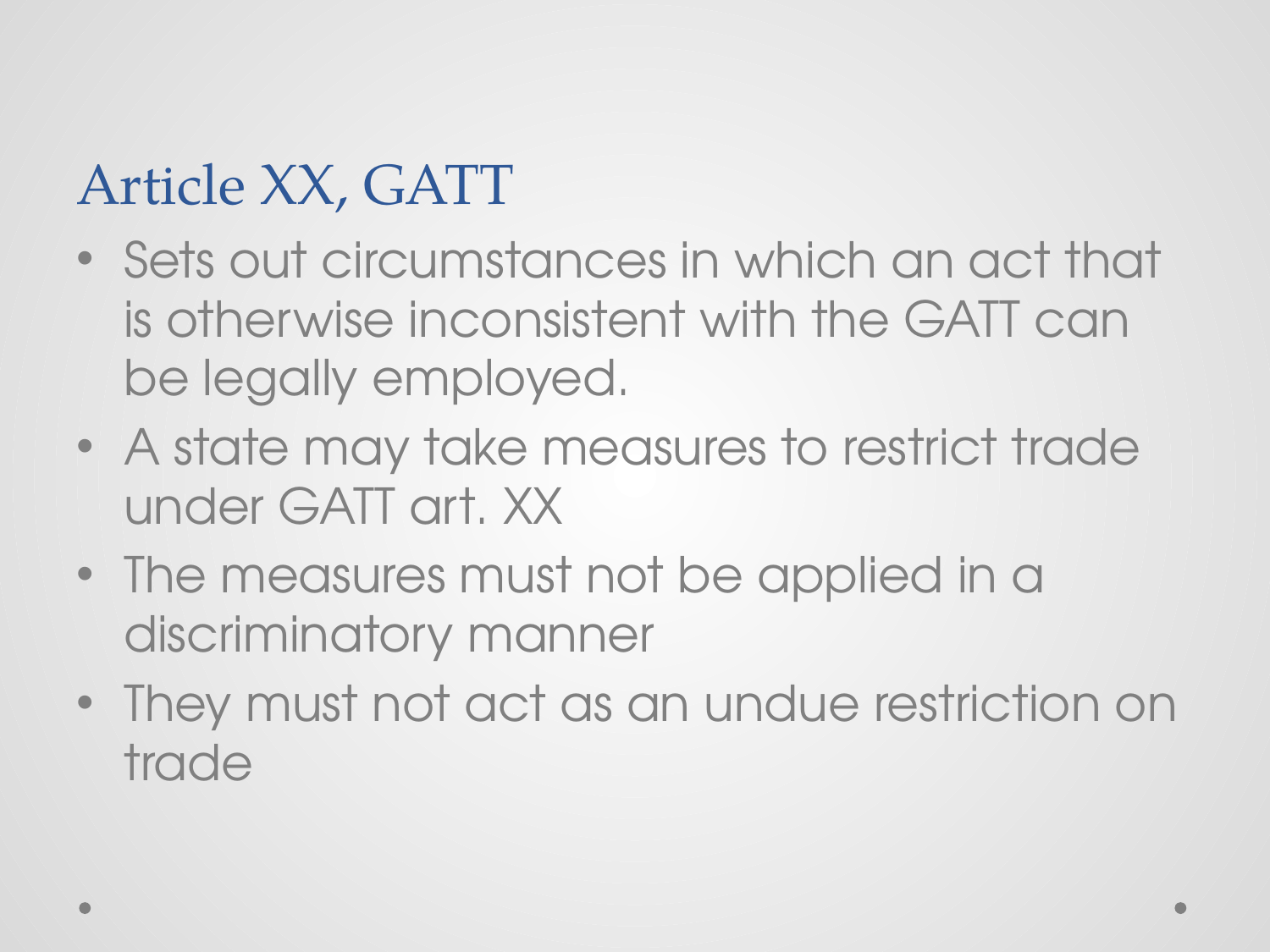

# Article XX, GATT
Sets out circumstances in which an act that is otherwise inconsistent with the GATT can be legally employed.
A state may take measures to restrict trade under GATT art. XX
The measures must not be applied in a discriminatory manner
They must not act as an undue restriction on trade